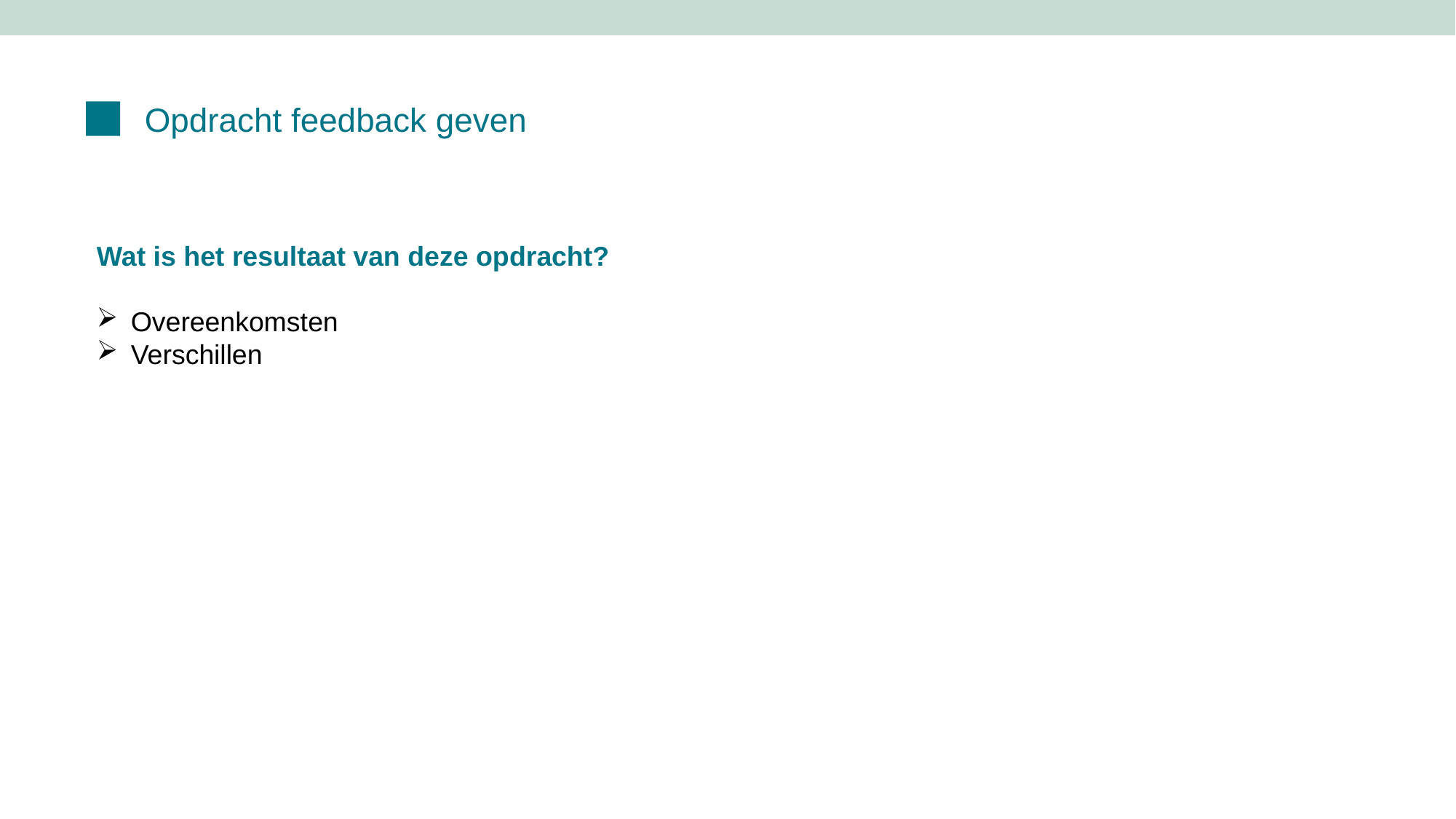

Opdracht feedback geven

Wat is het resultaat van deze opdracht?

Overeenkomsten
Verschillen